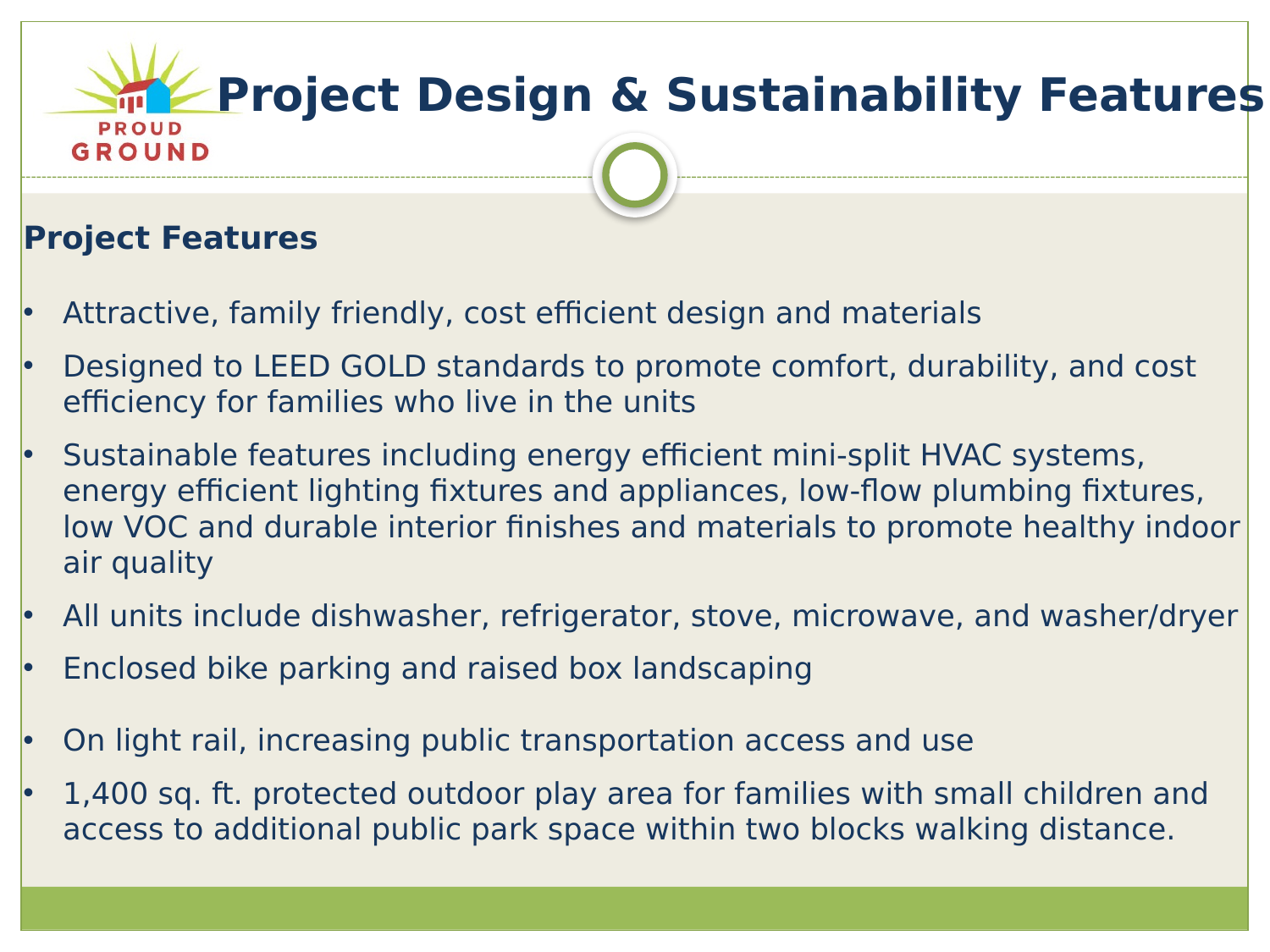

Project Design & Sustainability Features
Project Features

Attractive, family friendly, cost efficient design and materials

Designed to LEED GOLD standards to promote comfort, durability, and cost efficiency for families who live in the units

Sustainable features including energy efficient mini-split HVAC systems, energy efficient lighting fixtures and appliances, low-flow plumbing fixtures, low VOC and durable interior finishes and materials to promote healthy indoor air quality

All units include dishwasher, refrigerator, stove, microwave, and washer/dryer

Enclosed bike parking and raised box landscaping

On light rail, increasing public transportation access and use

1,400 sq. ft. protected outdoor play area for families with small children and access to additional public park space within two blocks walking distance.